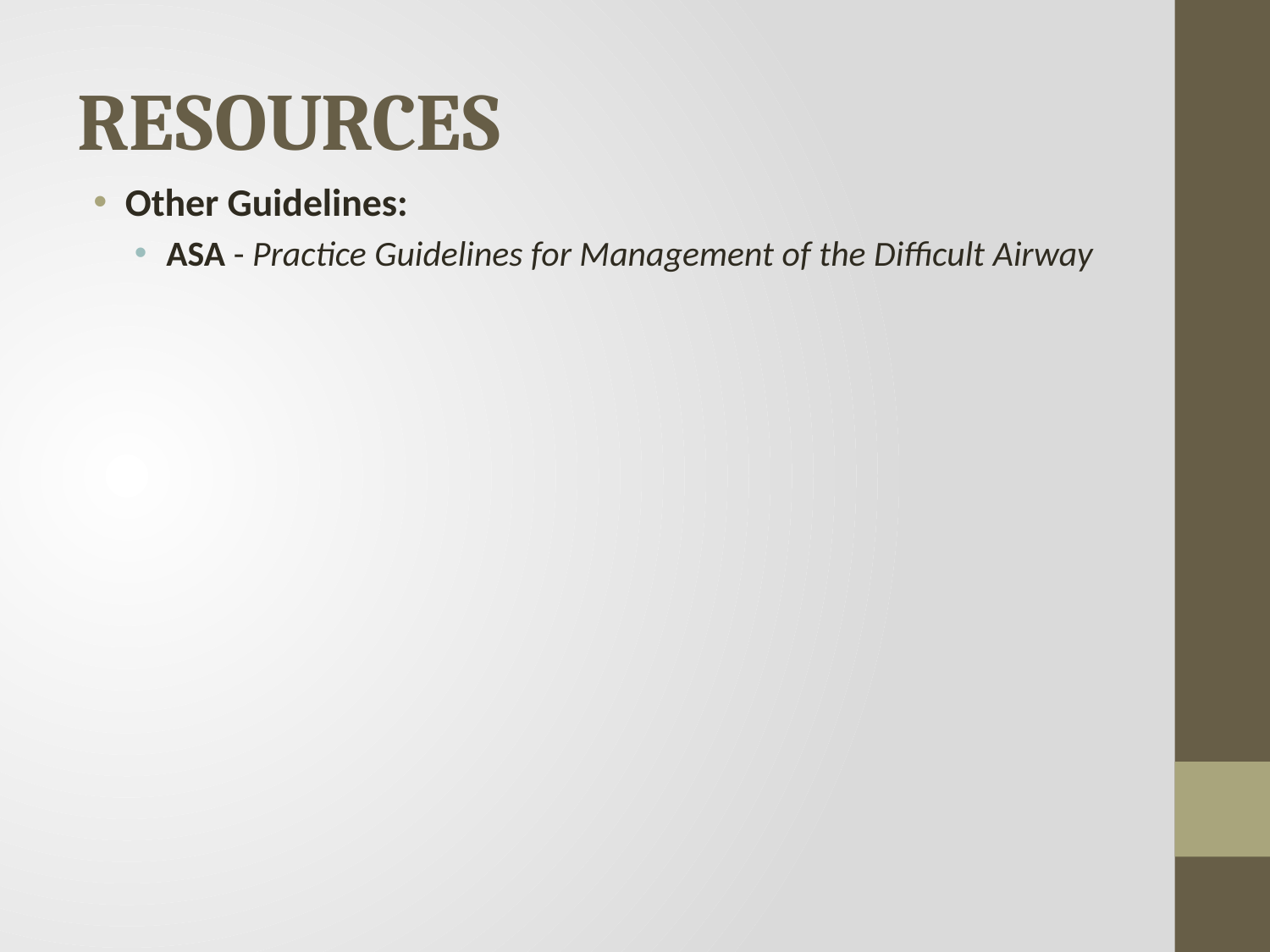

# RESOURCES
Other Guidelines:
ASA - Practice Guidelines for Management of the Difficult Airway